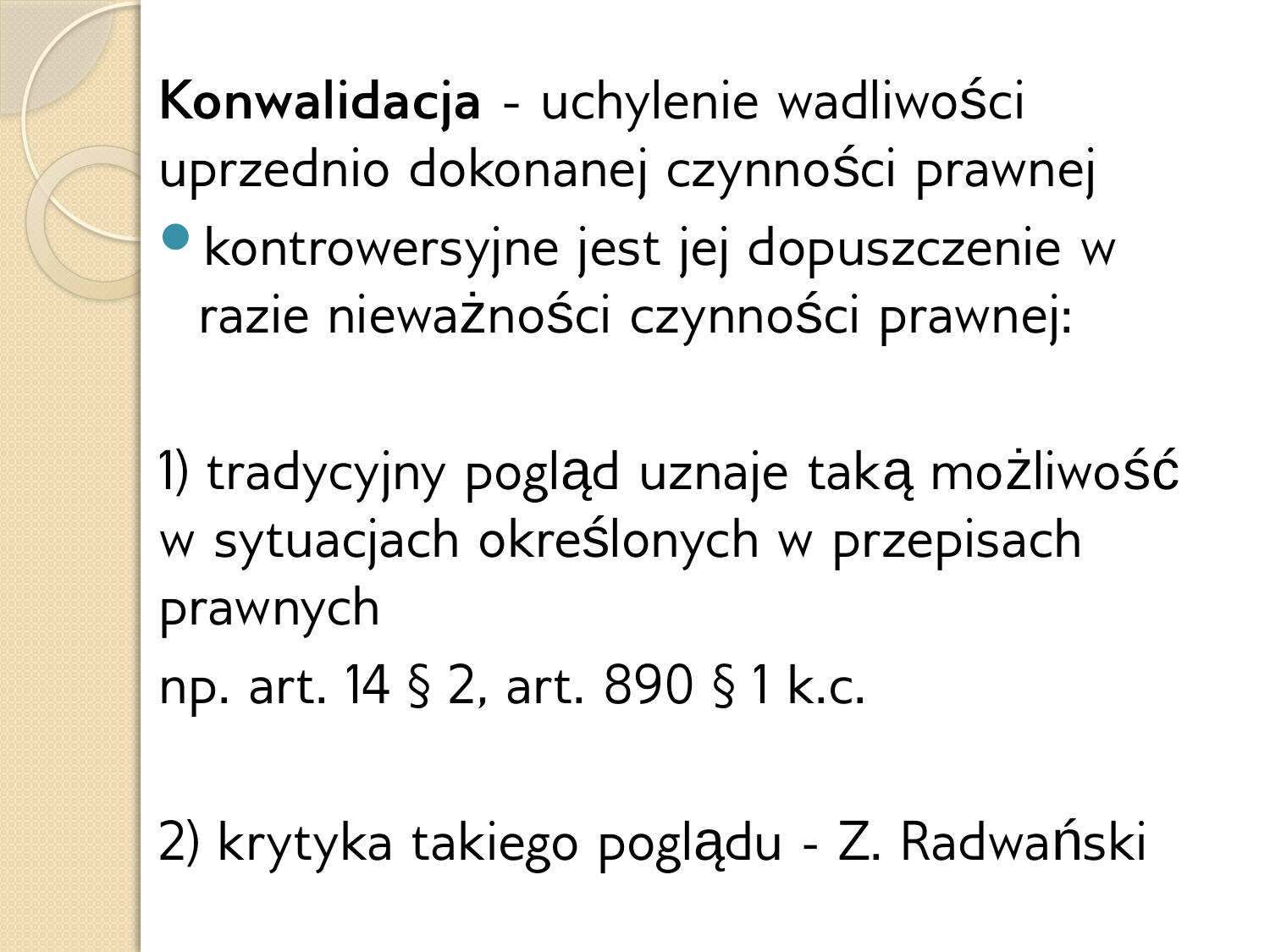

Konwalidacja - uchylenie wadliwości uprzednio dokonanej czynności prawnej
kontrowersyjne jest jej dopuszczenie w razie nieważności czynności prawnej:

1) tradycyjny pogląd uznaje taką możliwość w sytuacjach określonych w przepisach prawnych
np. art. 14 § 2, art. 890 § 1 k.c.

2) krytyka takiego poglądu - Z. Radwański